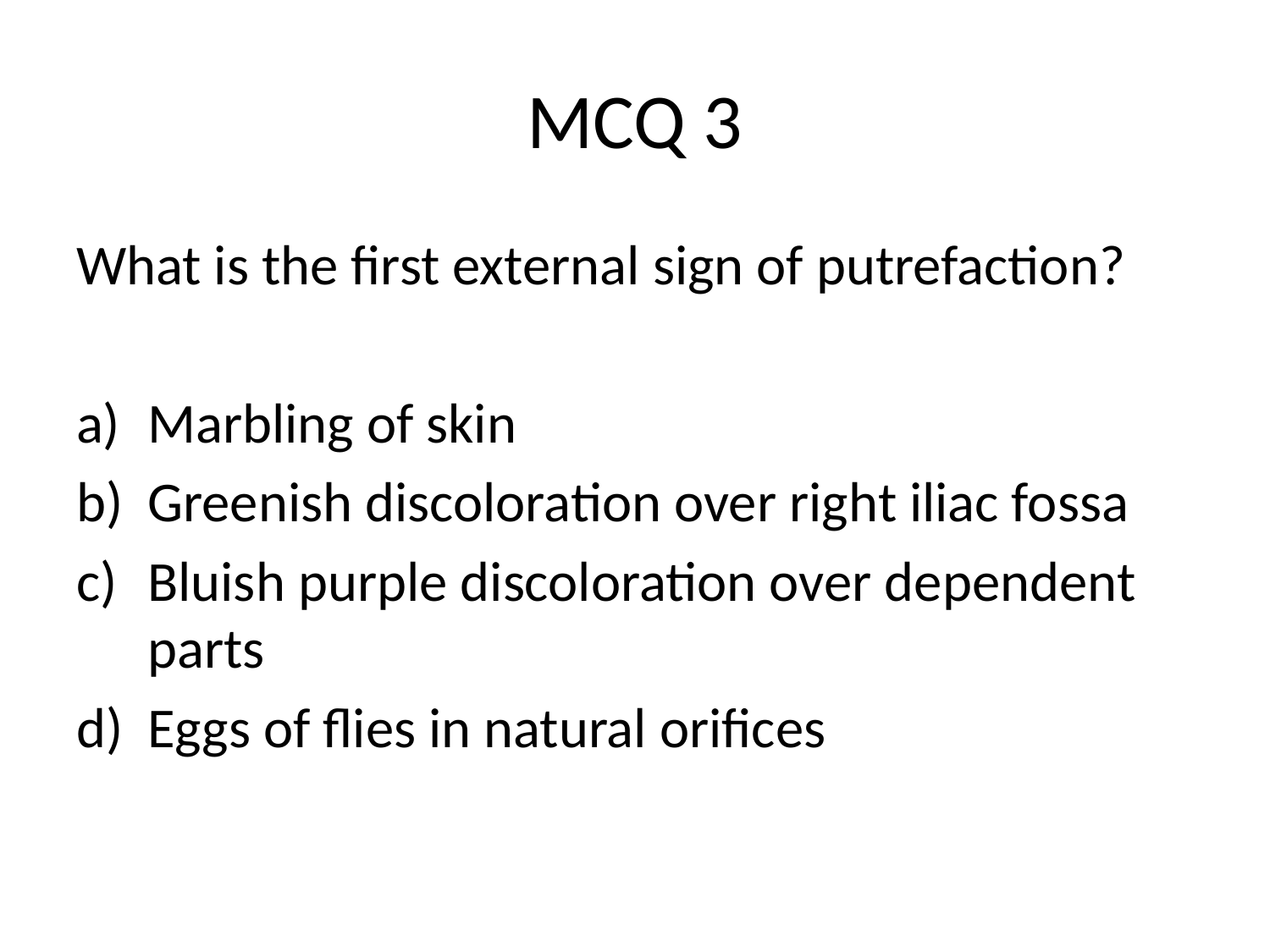

# MCQ 3
What is the first external sign of putrefaction?

Marbling of skin
Greenish discoloration over right iliac fossa
Bluish purple discoloration over dependent parts
Eggs of flies in natural orifices